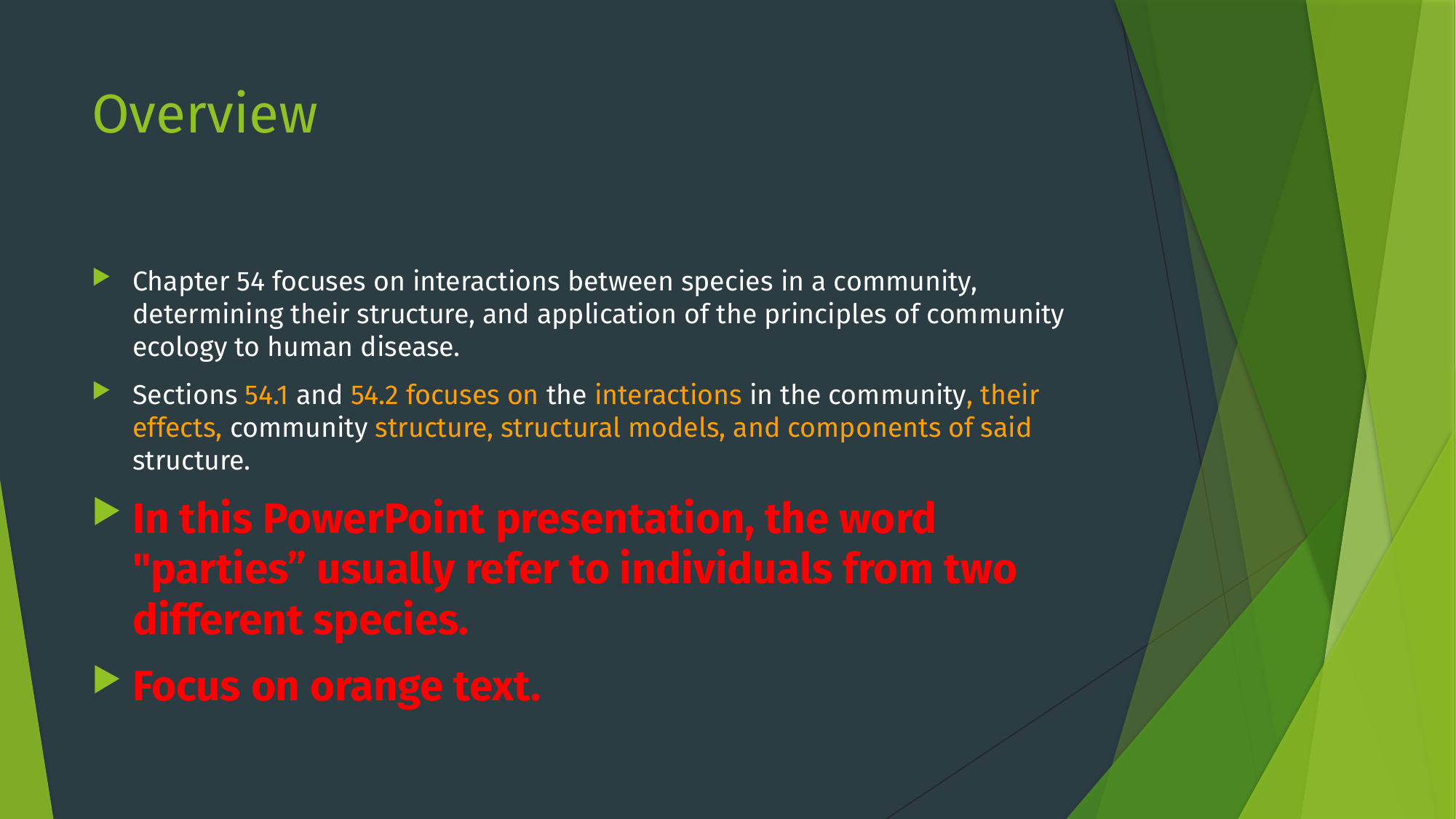

# Overview
Chapter 54 focuses on interactions between species in a community, determining their structure, and application of the principles of community ecology to human disease.
Sections 54.1 and 54.2 focuses on the interactions in the community, their effects, community structure, structural models, and components of said structure.
In this PowerPoint presentation, the word "parties” usually refer to individuals from two different species.
Focus on orange text.